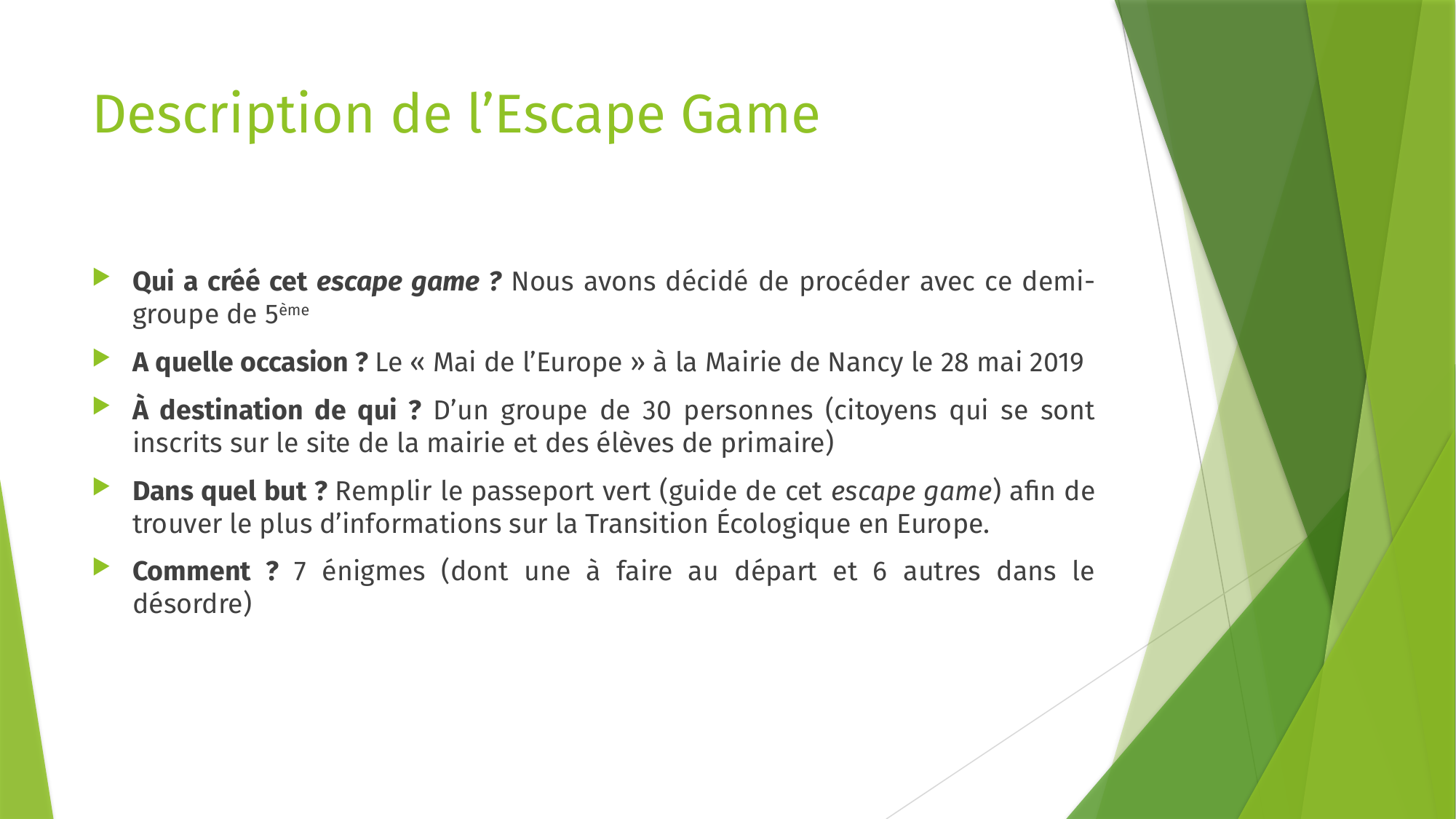

# Description de l’Escape Game
Qui a créé cet escape game ? Nous avons décidé de procéder avec ce demi-groupe de 5ème
A quelle occasion ? Le « Mai de l’Europe » à la Mairie de Nancy le 28 mai 2019
À destination de qui ? D’un groupe de 30 personnes (citoyens qui se sont inscrits sur le site de la mairie et des élèves de primaire)
Dans quel but ? Remplir le passeport vert (guide de cet escape game) afin de trouver le plus d’informations sur la Transition Écologique en Europe.
Comment ? 7 énigmes (dont une à faire au départ et 6 autres dans le désordre)